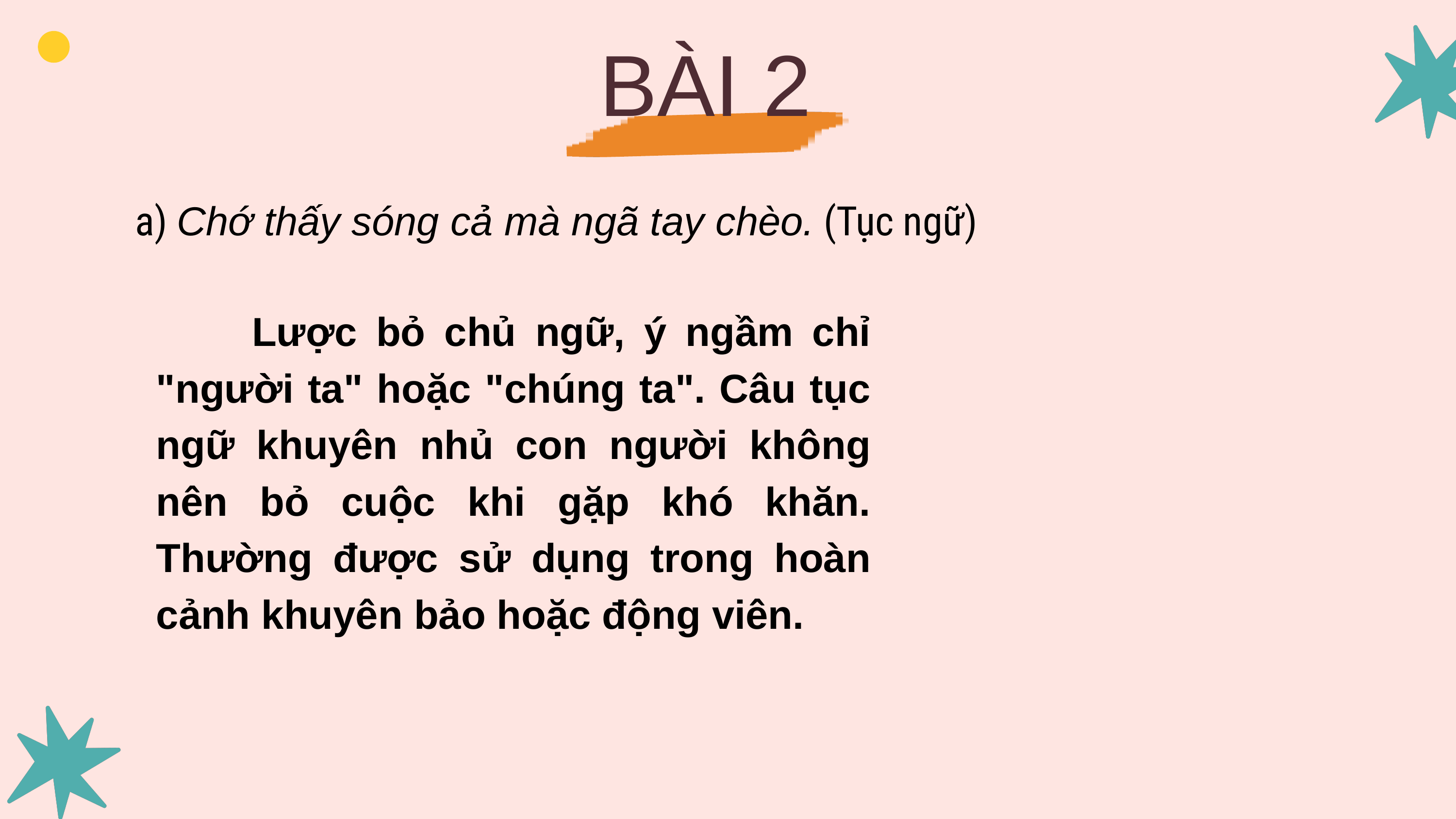

BÀI 2

a) Chớ thấy sóng cả mà ngã tay chèo. (Tục ngữ)
     Lược bỏ chủ ngữ, ý ngầm chỉ "người ta" hoặc "chúng ta". Câu tục ngữ khuyên nhủ con người không nên bỏ cuộc khi gặp khó khăn. Thường được sử dụng trong hoàn cảnh khuyên bảo hoặc động viên.